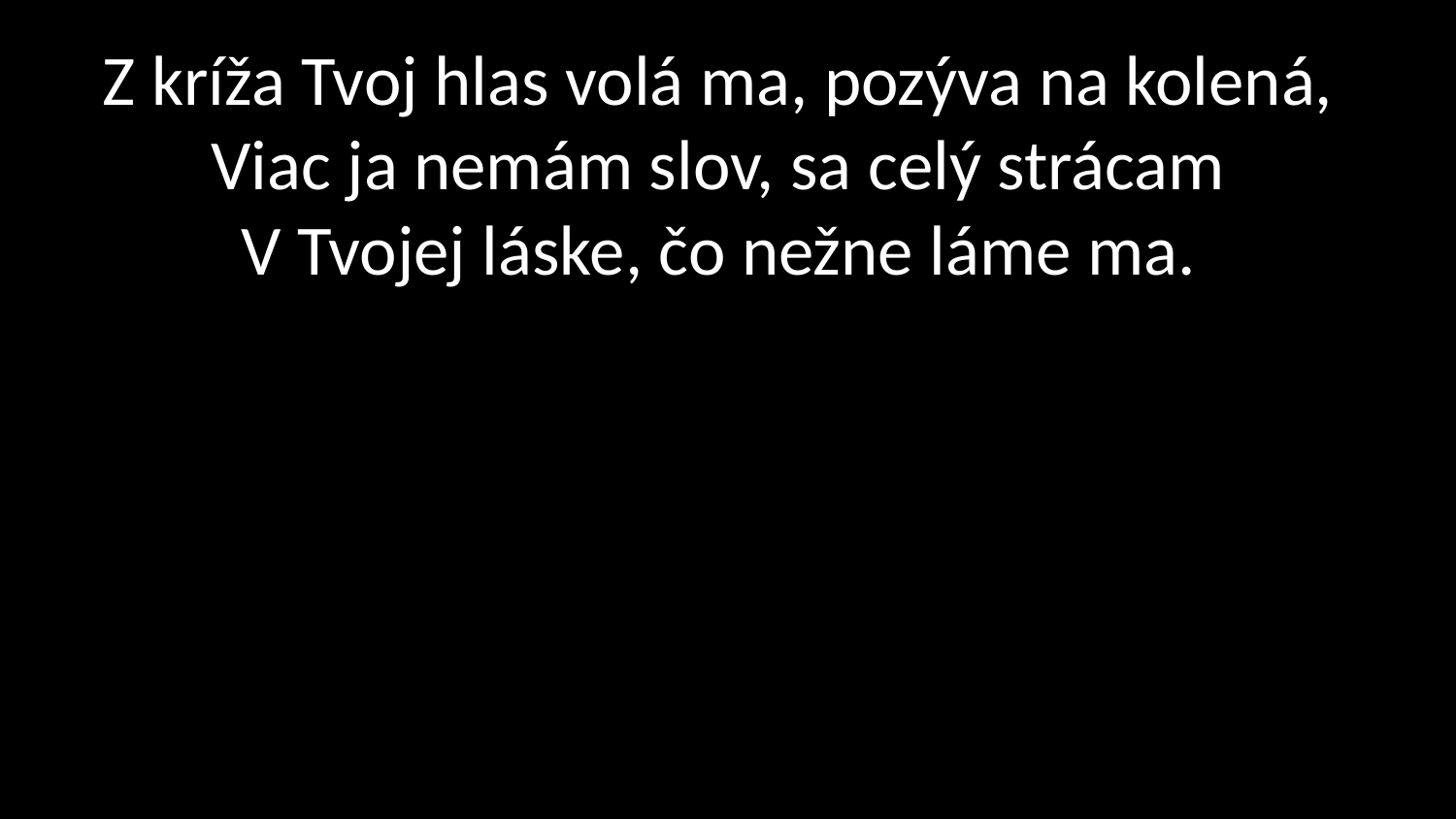

# Z kríža Tvoj hlas volá ma, pozýva na kolená, Viac ja nemám slov, sa celý strácam V Tvojej láske, čo nežne láme ma.